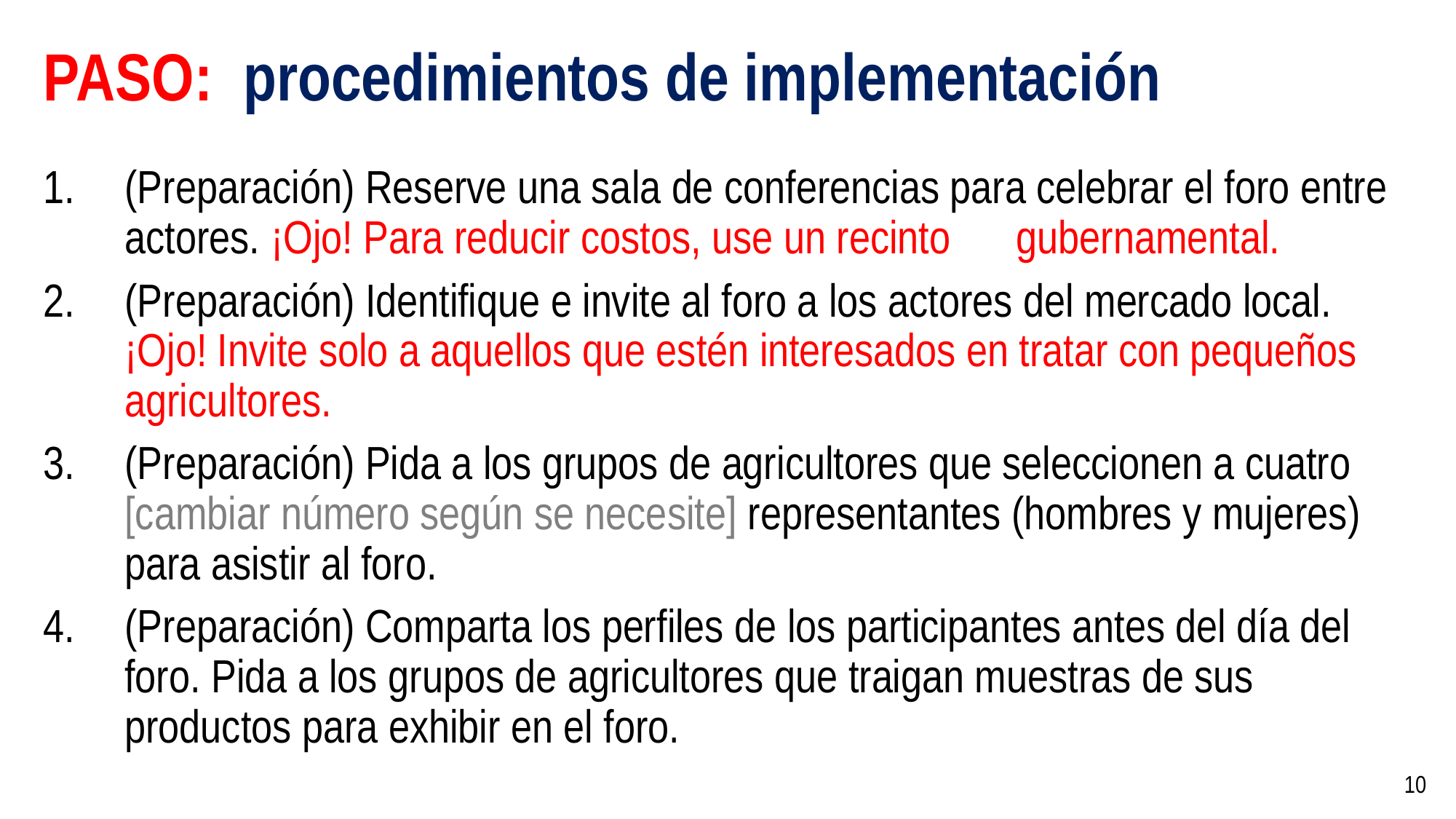

# PASO:  procedimientos de implementación
(Preparación) Reserve una sala de conferencias para celebrar el foro entre actores. ¡Ojo! Para reducir costos, use un recinto　gubernamental.
(Preparación) Identifique e invite al foro a los actores del mercado local. ¡Ojo! Invite solo a aquellos que estén interesados en tratar con pequeños agricultores.
(Preparación) Pida a los grupos de agricultores que seleccionen a cuatro [cambiar número según se necesite] representantes (hombres y mujeres) para asistir al foro.
(Preparación) Comparta los perfiles de los participantes antes del día del foro. Pida a los grupos de agricultores que traigan muestras de sus productos para exhibir en el foro.
10